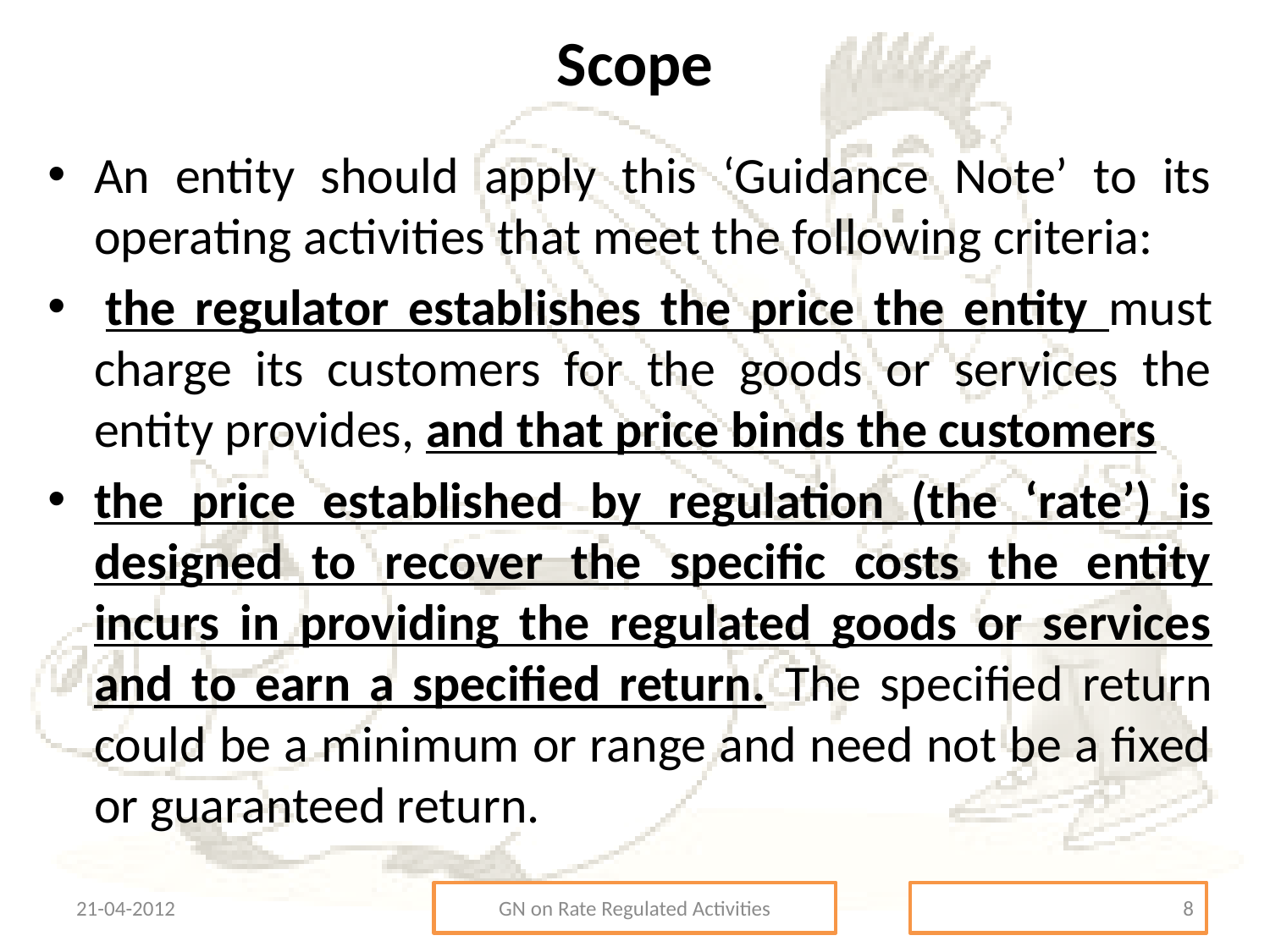

# Scope
An entity should apply this ‘Guidance Note’ to its operating activities that meet the following criteria:
 the regulator establishes the price the entity must charge its customers for the goods or services the entity provides, and that price binds the customers
the price established by regulation (the ‘rate’) is designed to recover the specific costs the entity incurs in providing the regulated goods or services and to earn a specified return. The specified return could be a minimum or range and need not be a fixed or guaranteed return.

21-04-2012
GN on Rate Regulated Activities
8